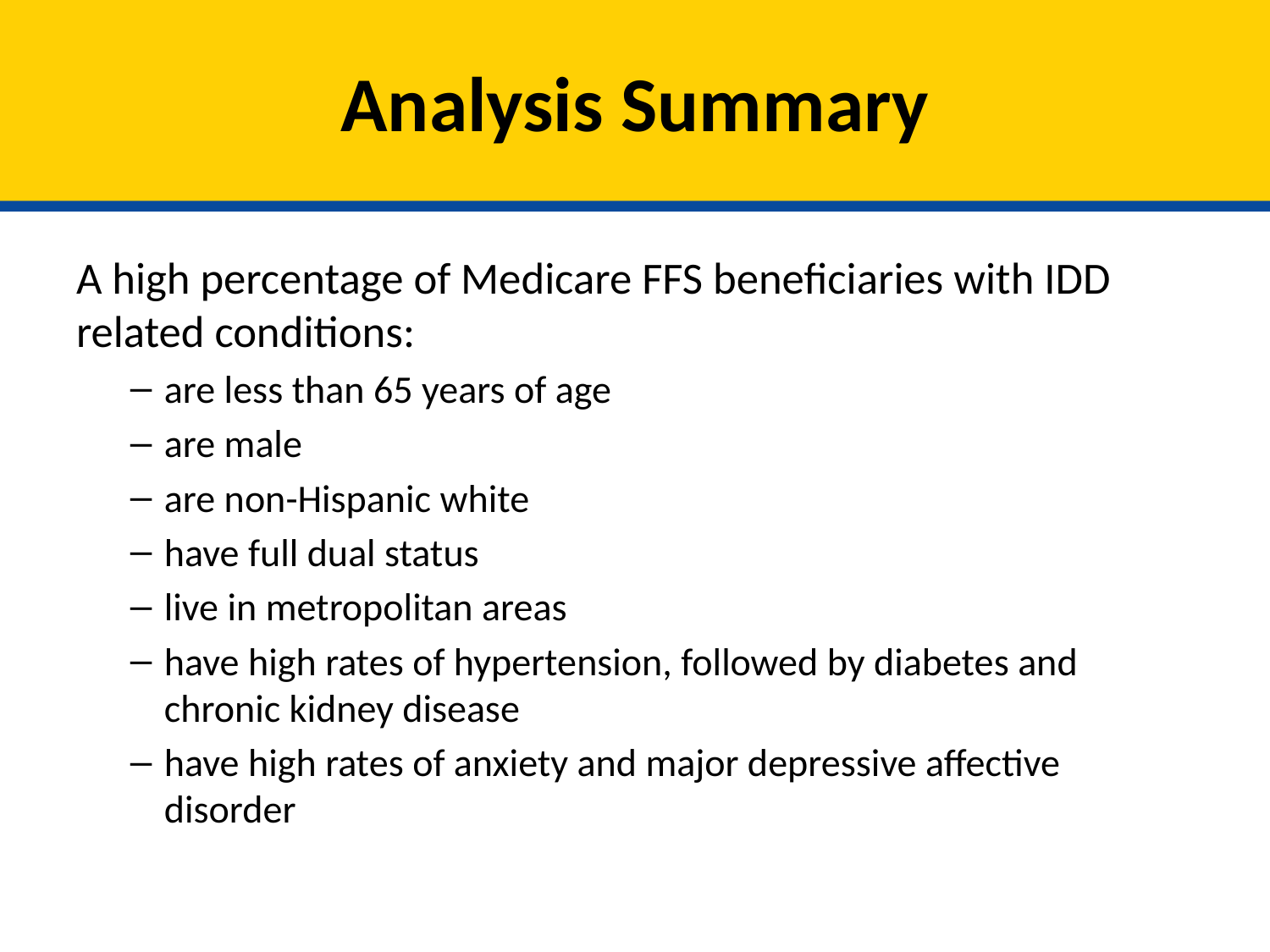

# Analysis Summary
A high percentage of Medicare FFS beneficiaries with IDD related conditions:
are less than 65 years of age
are male
are non-Hispanic white
have full dual status
live in metropolitan areas
have high rates of hypertension, followed by diabetes and chronic kidney disease
have high rates of anxiety and major depressive affective disorder